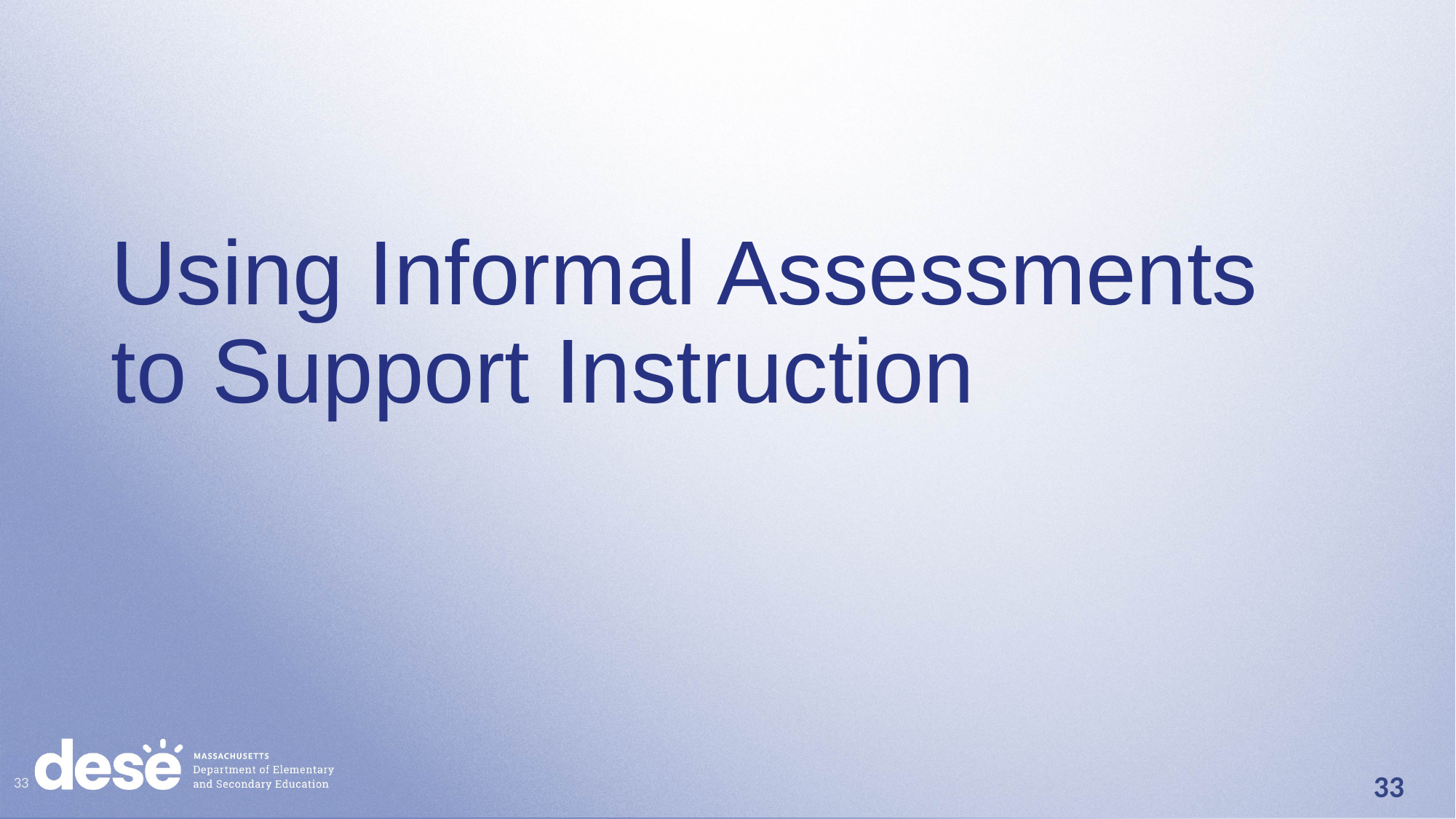

# Using Informal Assessments to Support Instruction
33